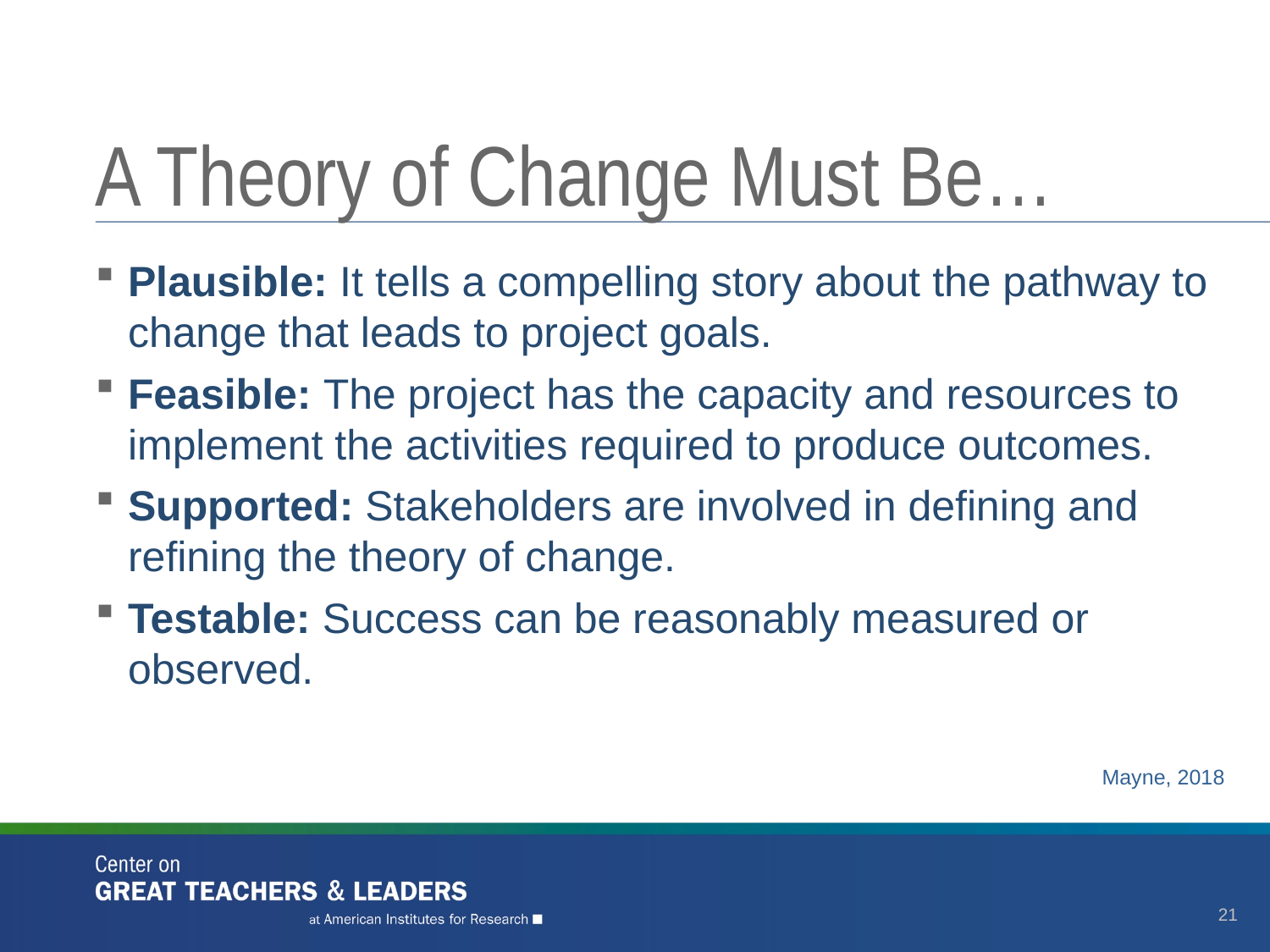

# A Theory of Change Must Be…
Plausible: It tells a compelling story about the pathway to change that leads to project goals.
Feasible: The project has the capacity and resources to implement the activities required to produce outcomes.
Supported: Stakeholders are involved in defining and refining the theory of change.
Testable: Success can be reasonably measured or observed.
Mayne, 2018
21